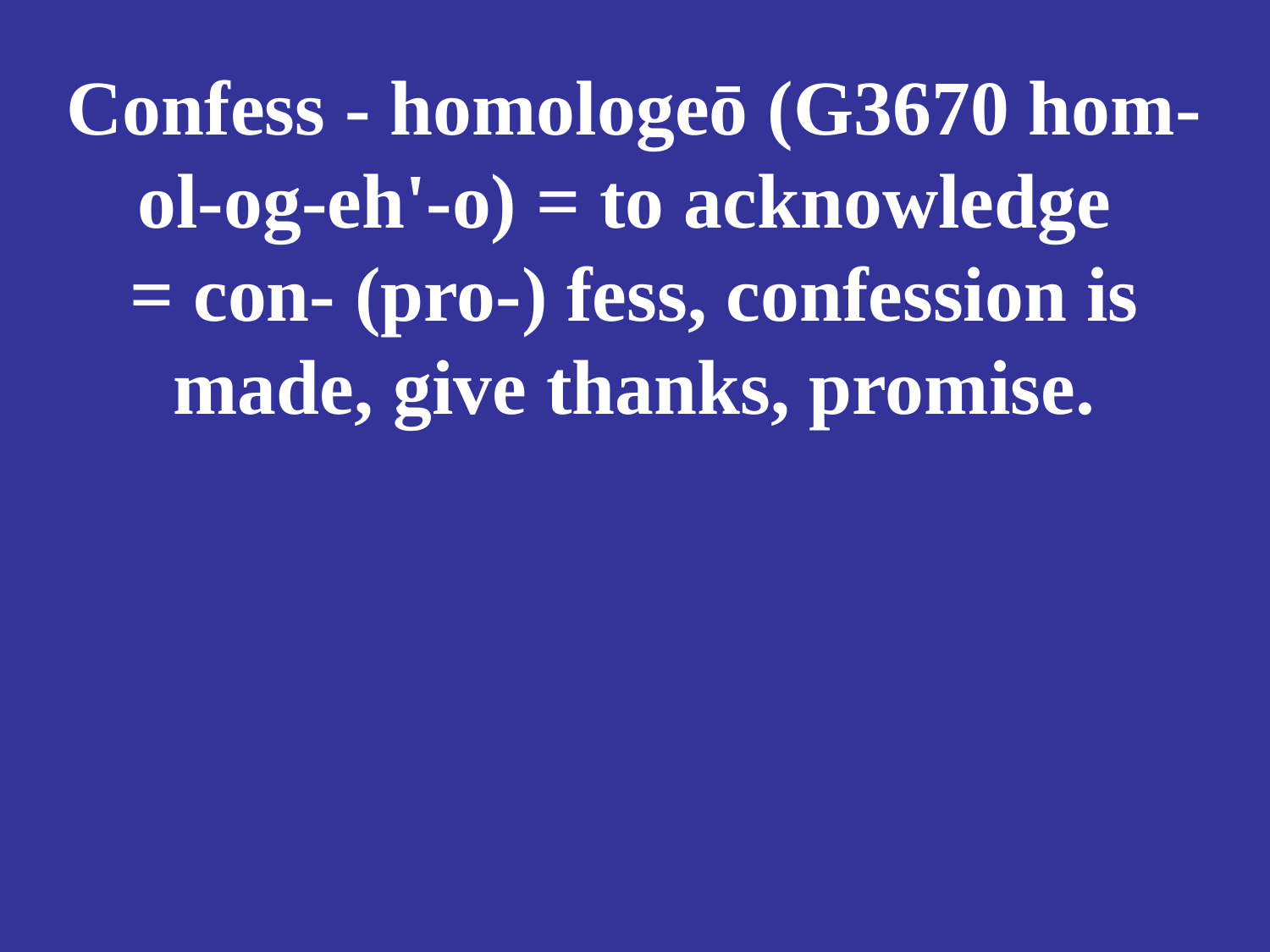

# Confess - homologeō (G3670 hom-ol-og-eh'-o) = to acknowledge = con- (pro-) fess, confession is made, give thanks, promise.